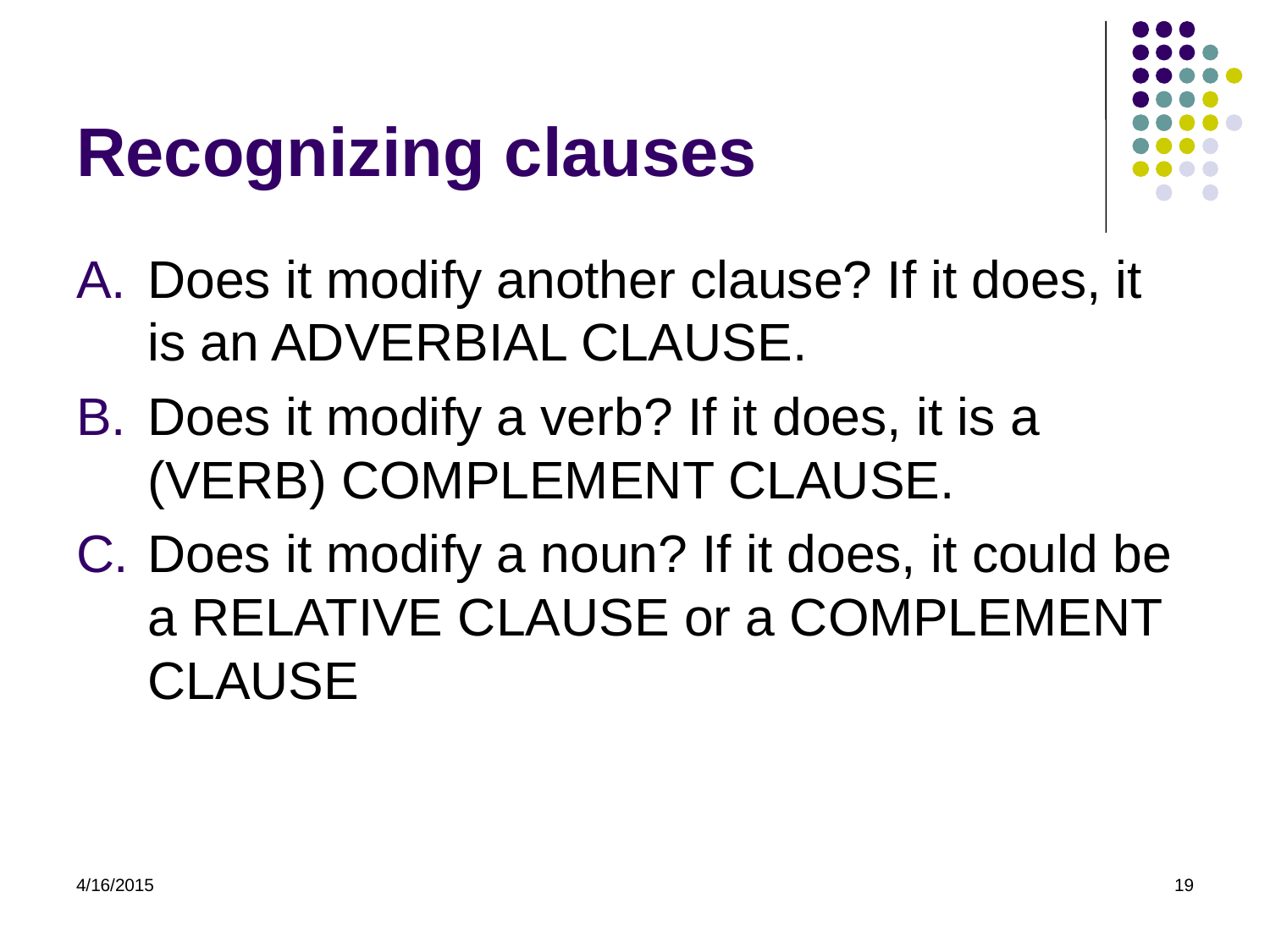

# Recognizing clauses
Does it modify another clause? If it does, it is an ADVERBIAL CLAUSE.
Does it modify a verb? If it does, it is a (VERB) COMPLEMENT CLAUSE.
Does it modify a noun? If it does, it could be a RELATIVE CLAUSE or a COMPLEMENT CLAUSE
4/16/2015
19